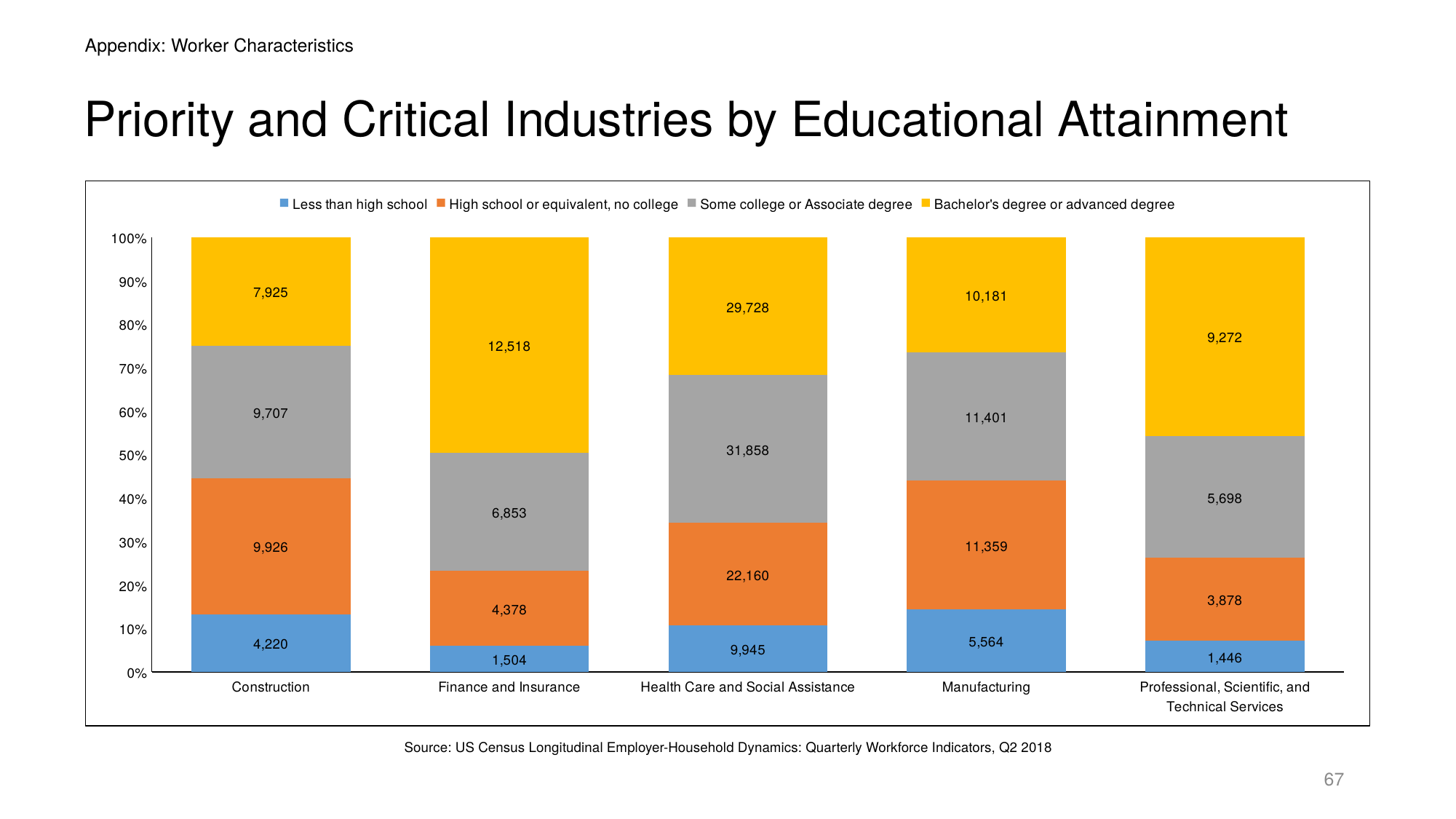

Appendix: Worker Characteristics
Priority and Critical Industries by Educational Attainment

### Chart

| Category | Less than high school | High school or equivalent, no college | Some college or Associate degree | Bachelor's degree or advanced degree |
|---|---|---|---|---|
| Construction | 4220.0 | 9926.0 | 9707.0 | 7925.0 |
| Finance and Insurance | 1504.0 | 4378.0 | 6853.0 | 12518.0 |
| Health Care and Social Assistance | 9945.0 | 22160.0 | 31858.0 | 29728.0 |
| Manufacturing | 5564.0 | 11359.0 | 11401.0 | 10181.0 |
| Professional, Scientific, and Technical Services | 1446.0 | 3878.0 | 5698.0 | 9272.0 |
Source: US Census Longitudinal Employer-Household Dynamics: Quarterly Workforce Indicators, Q2 2018
67